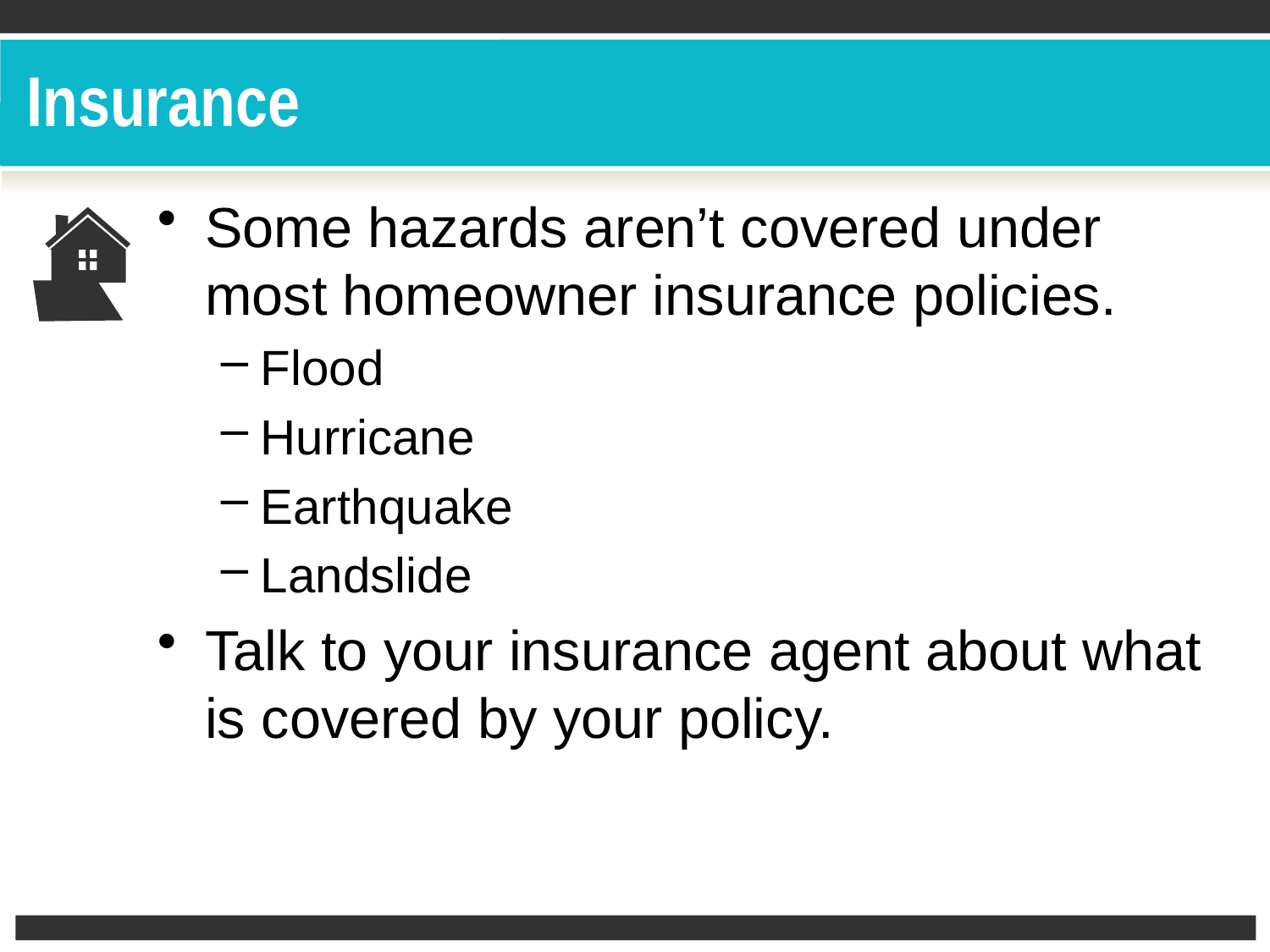

# Insurance
Some hazards aren’t covered under most homeowner insurance policies.
Flood
Hurricane
Earthquake
Landslide
Talk to your insurance agent about what is covered by your policy.